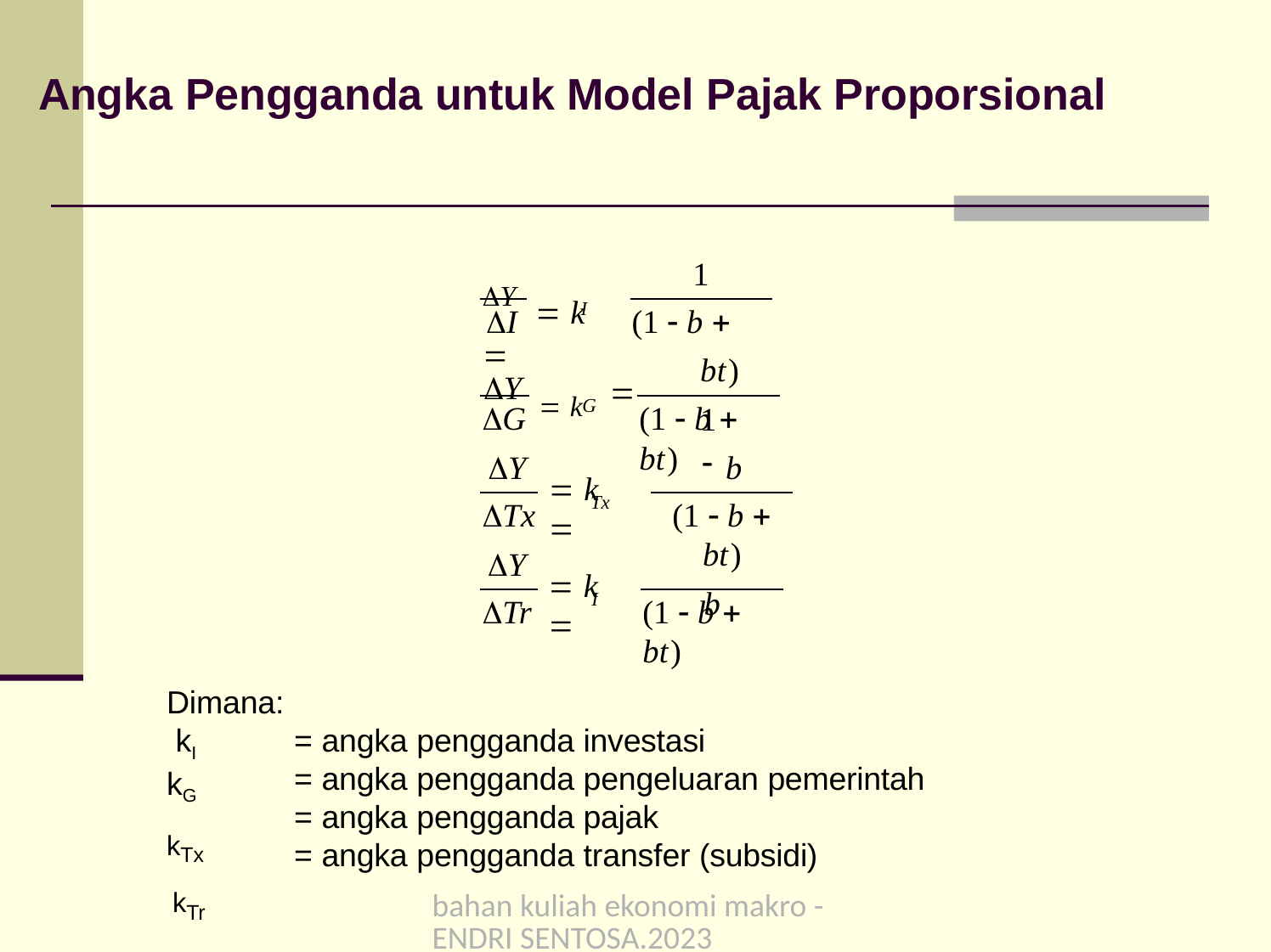

# Angka Pengganda untuk Model Pajak Proporsional
1
ΔY = k	=
(1 − b + bt)  1
I
ΔI

ΔY = k
=
ΔG
ΔY
G
(1 − b + bt)

b
= k	=
ΔTx
ΔY
(1 − b + bt)
b
Tx

= k	=
I
ΔTr
(1 − b + bt)

Dimana:  kI
kG
kTx  kTr
= angka pengganda investasi
= angka pengganda pengeluaran pemerintah
= angka pengganda pajak
= angka pengganda transfer (subsidi)
bahan kuliah ekonomi makro -ENDRI SENTOSA.2023